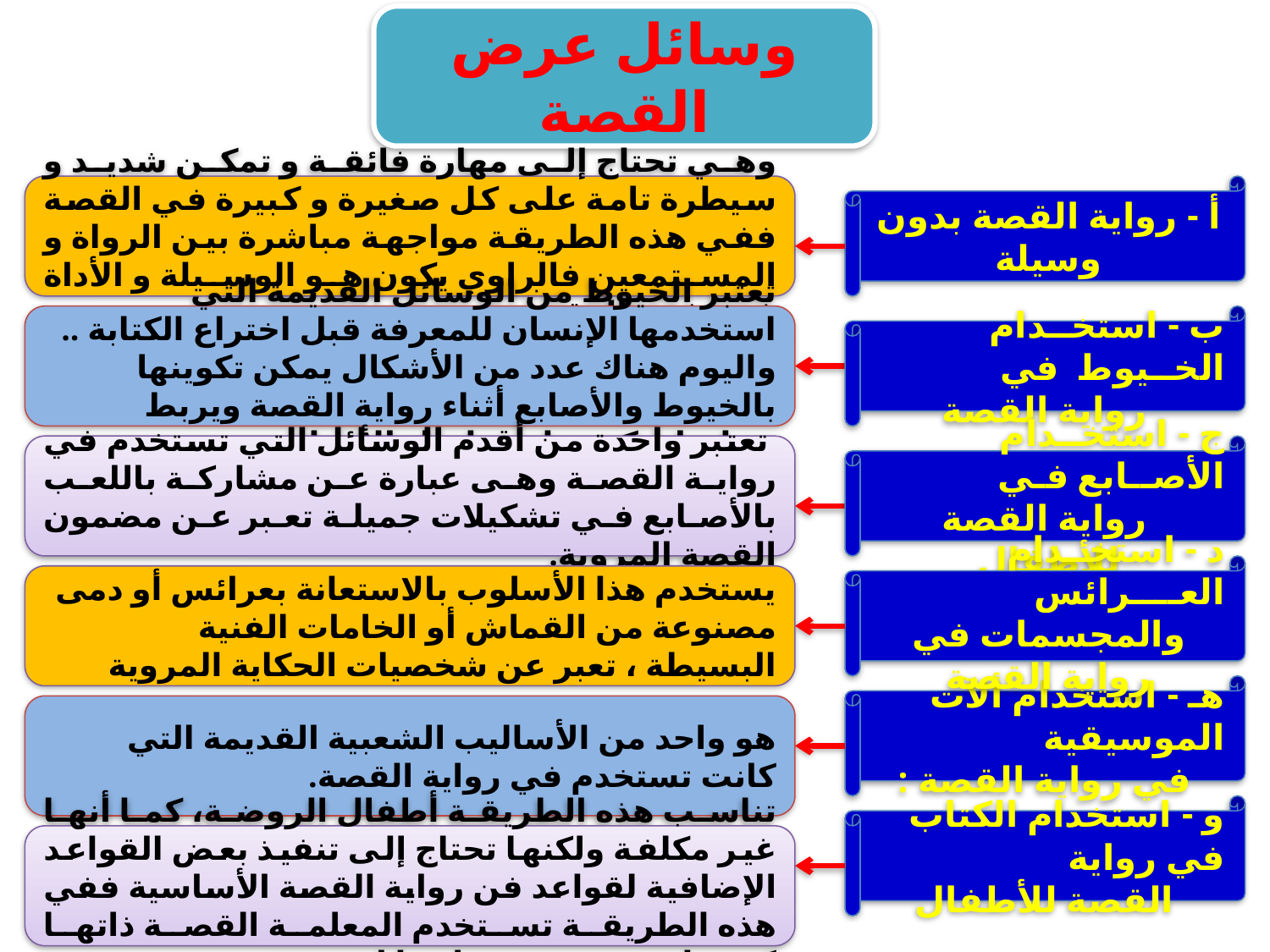

وسائل عرض القصة
وهي تحتاج إلى مهارة فائقة و تمكن شديد و سيطرة تامة على كل صغيرة و كبيرة في القصة ففي هذه الطريقة مواجهة مباشرة بين الرواة و المستمعين فالراوي يكون هو الوسيلة و الأداة في نفس الوقت.
أ - رواية القصة بدون وسيلة
تعتبر الخيوط من الوسائل القديمة التي استخدمها الإنسان للمعرفة قبل اختراع الكتابة .. واليوم هناك عدد من الأشكال يمكن تكوينها بالخيوط والأصابع أثناء رواية القصة ويربط تسلسل تكوينها بتسلسل الأحداث .
ب - استخــدام الخــيوط  في
 رواية القصة
 تعتبر واحدة من أقدم الوسائل التي تستخدم في رواية القصة وهى عبارة عن مشاركة باللعب بالأصابع في تشكيلات جميلة تعبر عن مضمون القصة المروية.
ج - استخــدام الأصــابع فـي
 رواية القصة للأطفال

د - استخــدام العــــرائس
والمجسمات في رواية القصة

يستخدم هذا الأسلوب بالاستعانة بعرائس أو دمى مصنوعة من القماش أو الخامات الفنية البسيطة ، تعبر عن شخصيات الحكاية المروية
هـ - استخدام ألآت الموسيقية
 في رواية القصة :
هو واحد من الأساليب الشعبية القديمة التي كانت تستخدم في رواية القصة.
و - استخدام الكتاب في رواية
 القصة للأطفال
تناسب هذه الطريقة أطفال الروضة، كما أنها غير مكلفة ولكنها تحتاج إلى تنفيذ بعض القواعد الإضافية لقواعد فن رواية القصة الأساسية ففي هذه الطريقة تستخدم المعلمة القصة ذاتها كوسيلة معينة عند روايتها له